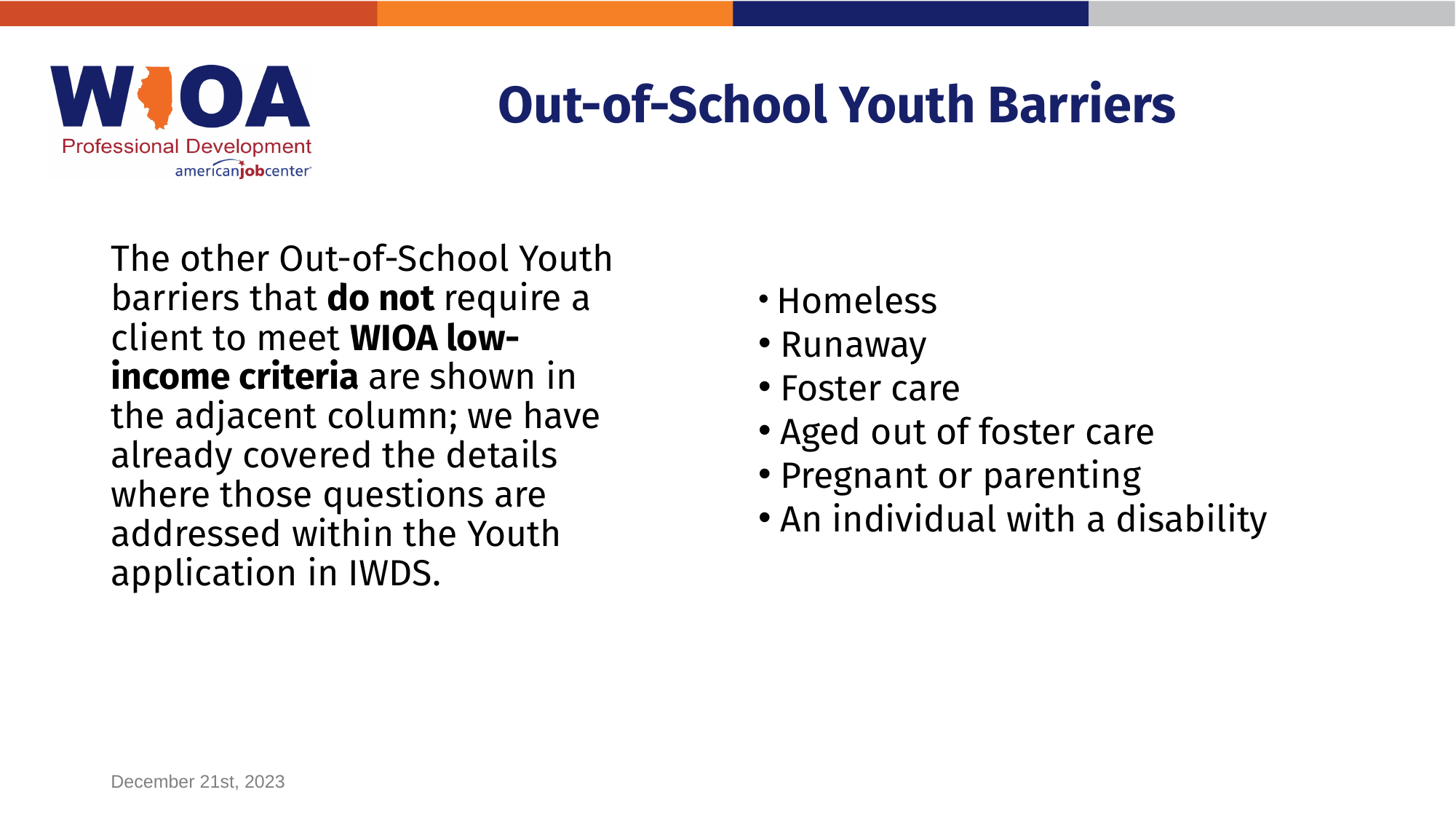

# Out-of-School Youth Barriers
The other Out-of-School Youth barriers that do not require a client to meet WIOA low-income criteria are shown in the adjacent column; we have already covered the details where those questions are addressed within the Youth application in IWDS.

 Homeless
 Runaway
 Foster care
 Aged out of foster care
 Pregnant or parenting
 An individual with a disability
December 21st, 2023